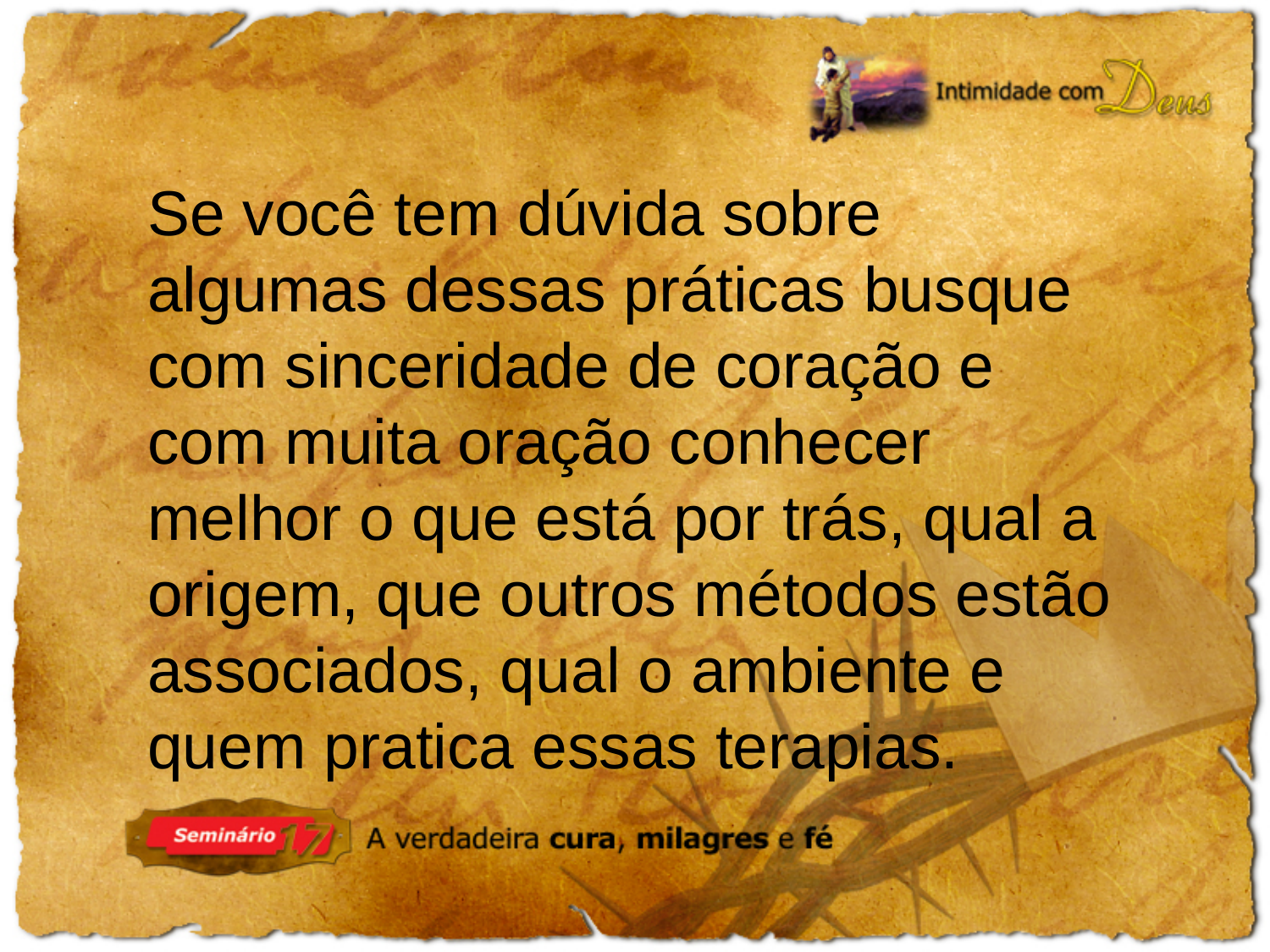

Se você tem dúvida sobre algumas dessas práticas busque com sinceridade de coração e com muita oração conhecer melhor o que está por trás, qual a origem, que outros métodos estão associados, qual o ambiente e quem pratica essas terapias.